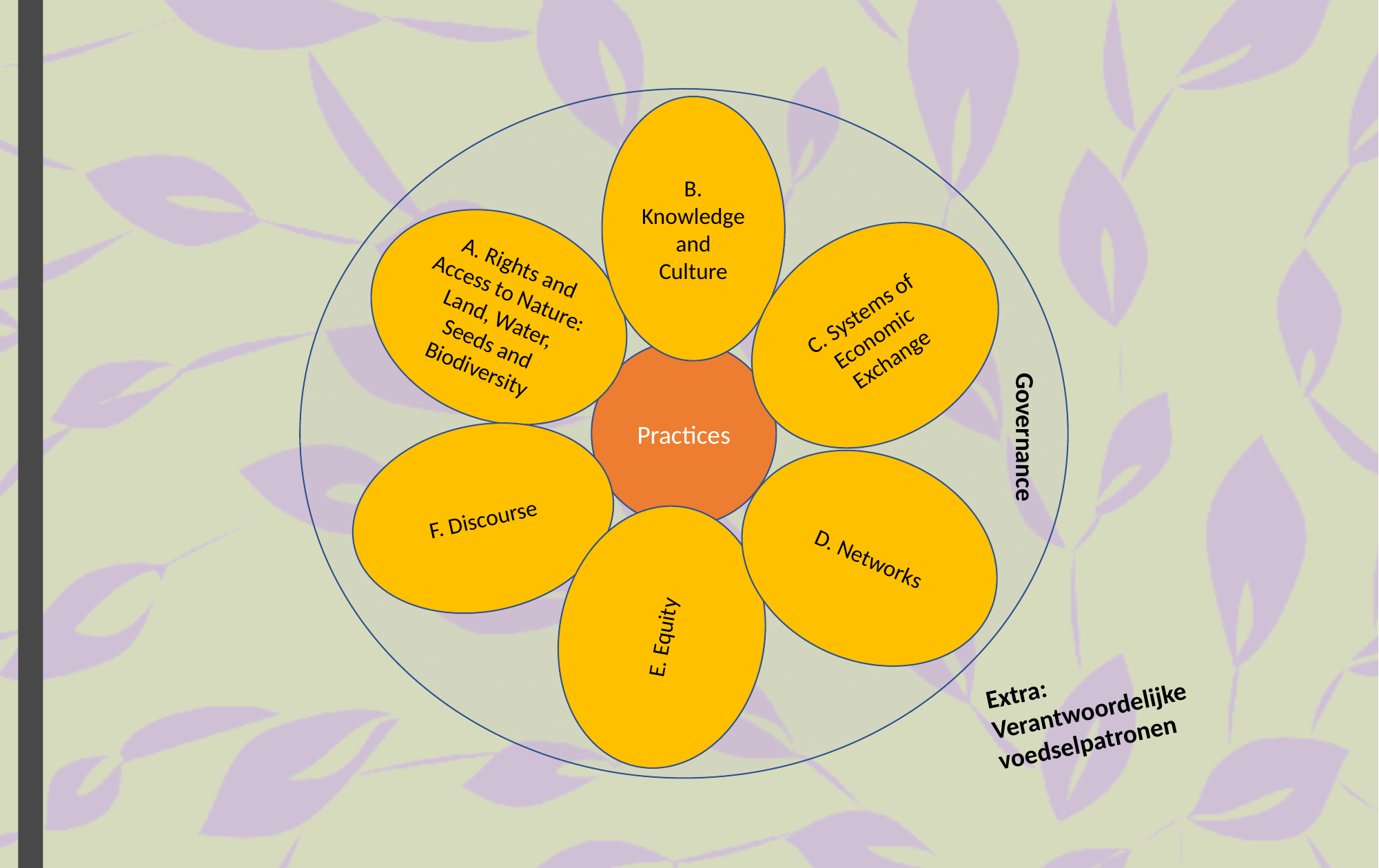

B. Knowledge and Culture
A. Rights and Access to Nature: Land, Water, Seeds and Biodiversity
C. Systems of Economic  Exchange
Practices
Governance
F. Discourse
D. Networks
E. Equity
Extra:
Verantwoordelijke voedselpatronen